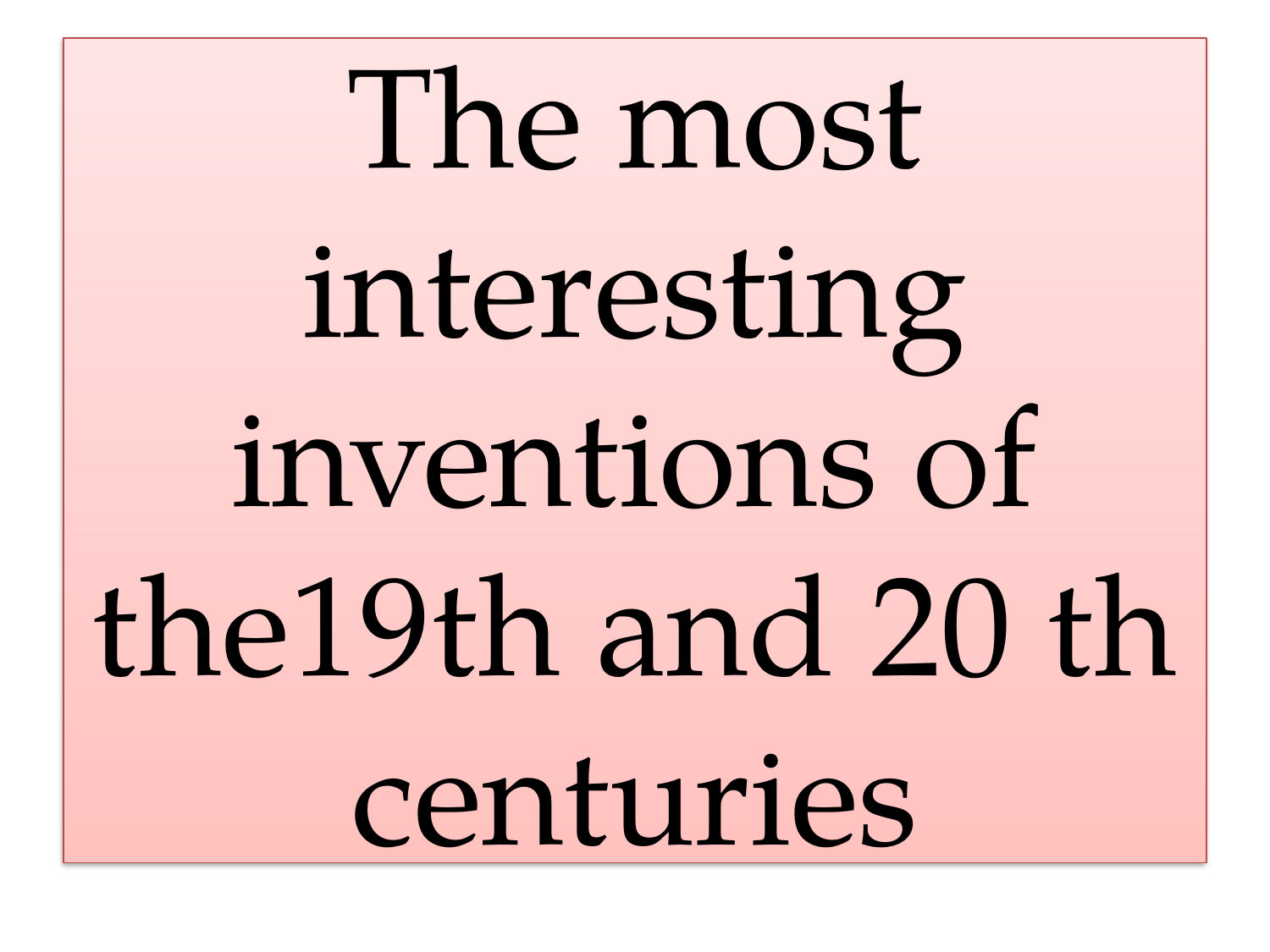

# The most interesting inventions of the19th and 20 th centuries